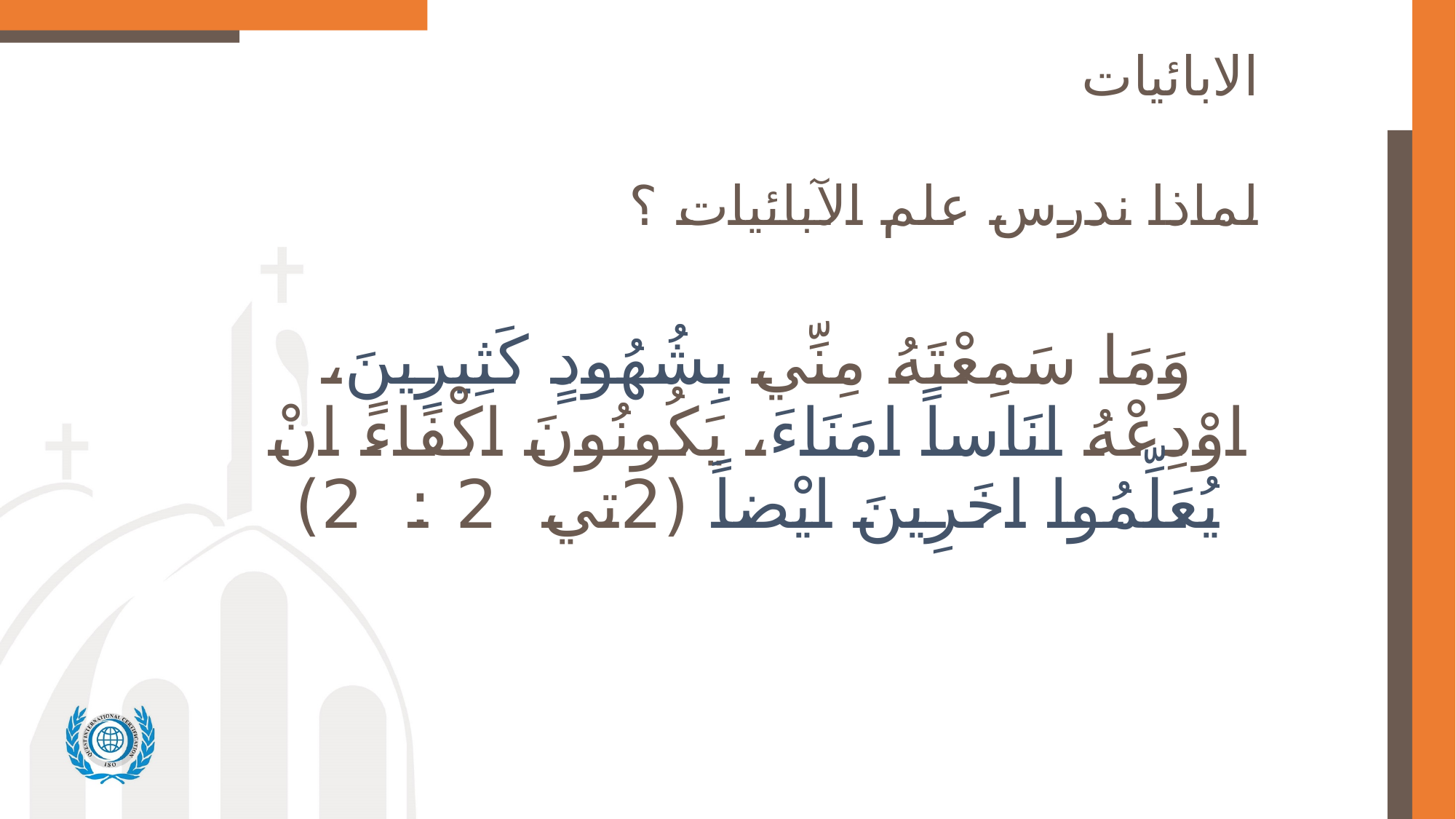

# الابائيات
لماذا ندرس علم الآبائيات ؟

وَمَا سَمِعْتَهُ مِنِّي بِشُهُودٍ كَثِيرِينَ، اوْدِعْهُ انَاساً امَنَاءَ، يَكُونُونَ اكْفَاءً انْ يُعَلِّمُوا اخَرِينَ ايْضاً (2تي  2 :  2)